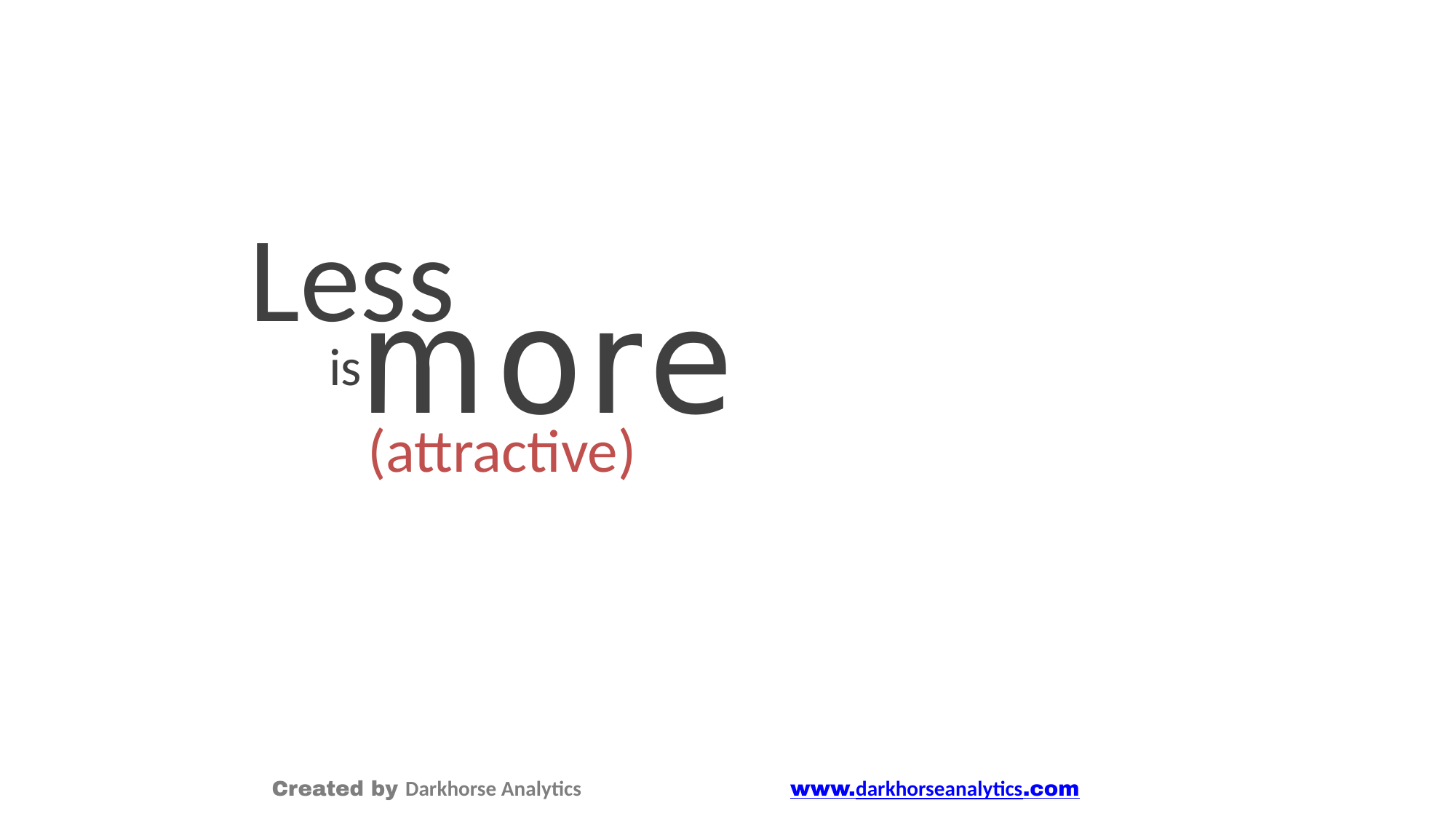

# Less
ismore
(attractive)
Created by Darkhorse Analytics
www.darkhorseanalytics.com